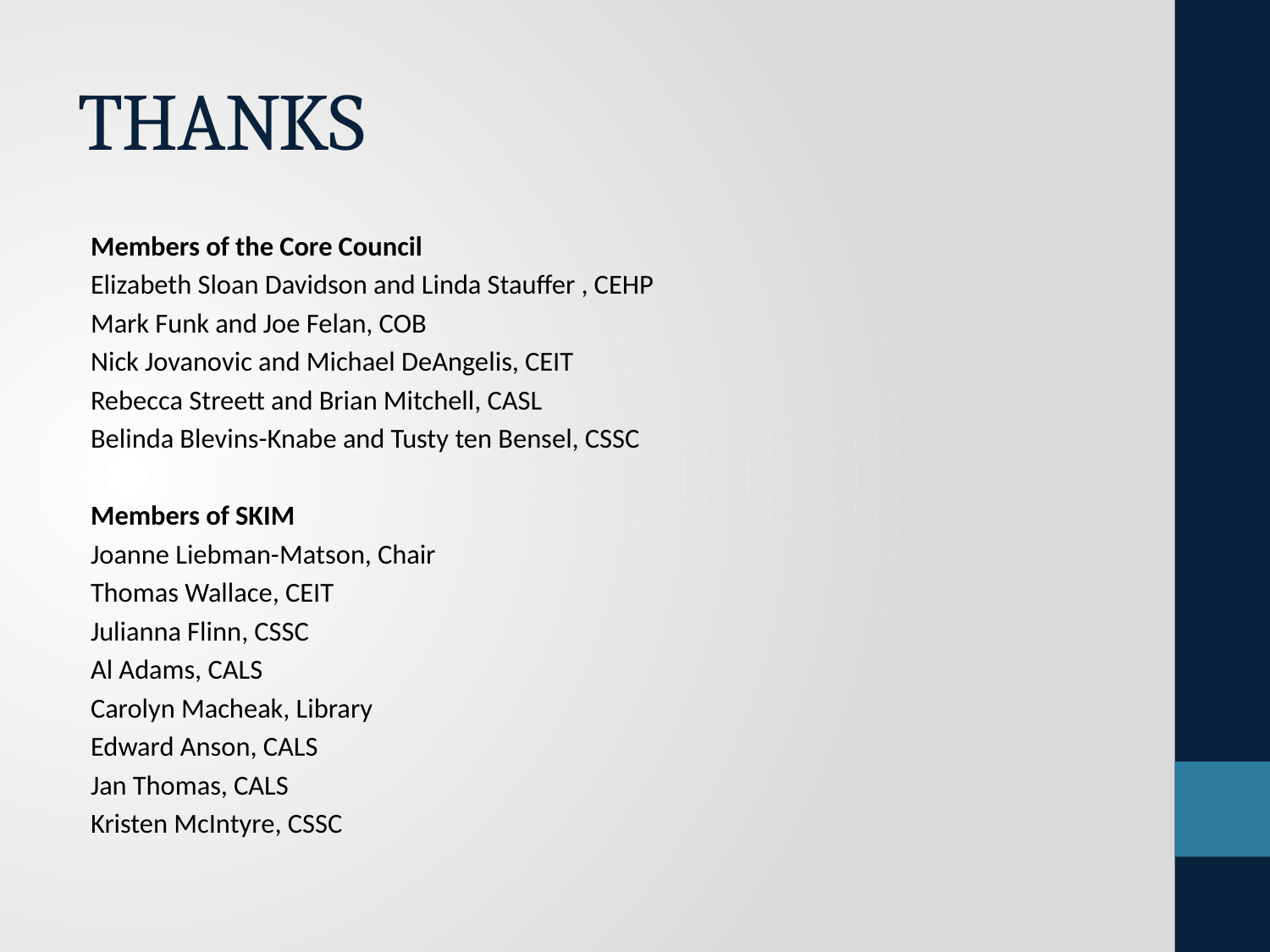

# THANKS
Members of the Core Council
Elizabeth Sloan Davidson and Linda Stauffer , CEHP
Mark Funk and Joe Felan, COB
Nick Jovanovic and Michael DeAngelis, CEIT
Rebecca Streett and Brian Mitchell, CASL
Belinda Blevins-Knabe and Tusty ten Bensel, CSSC

Members of SKIM
Joanne Liebman-Matson, Chair
Thomas Wallace, CEIT
Julianna Flinn, CSSC
Al Adams, CALS
Carolyn Macheak, Library
Edward Anson, CALS
Jan Thomas, CALS
Kristen McIntyre, CSSC